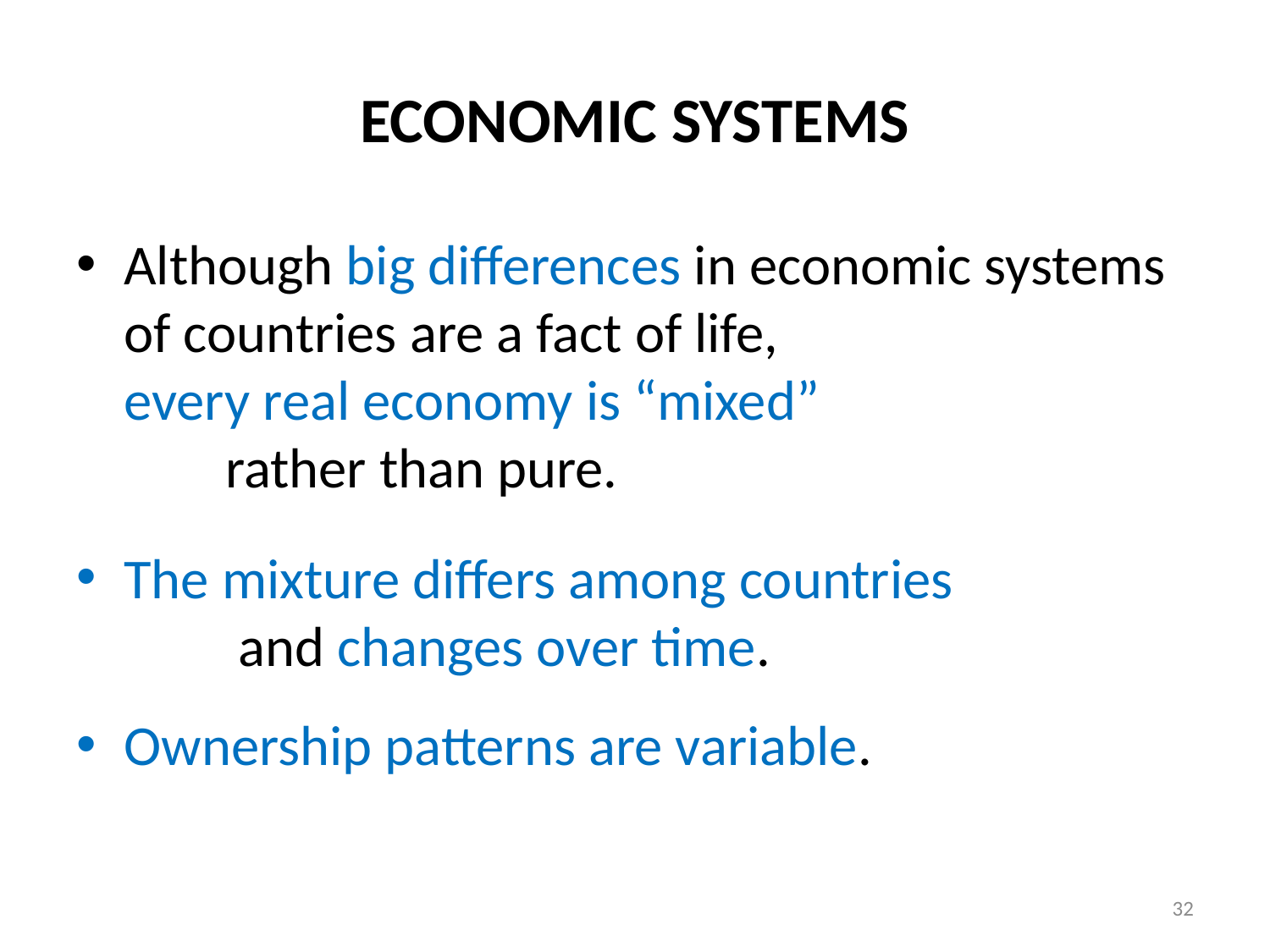

# ECONOMIC SYSTEMS
Although big differences in economic systems of countries are a fact of life,                         every real economy is “mixed”                                      rather than pure.
The mixture differs among countries                            and changes over time.
Ownership patterns are variable.

32